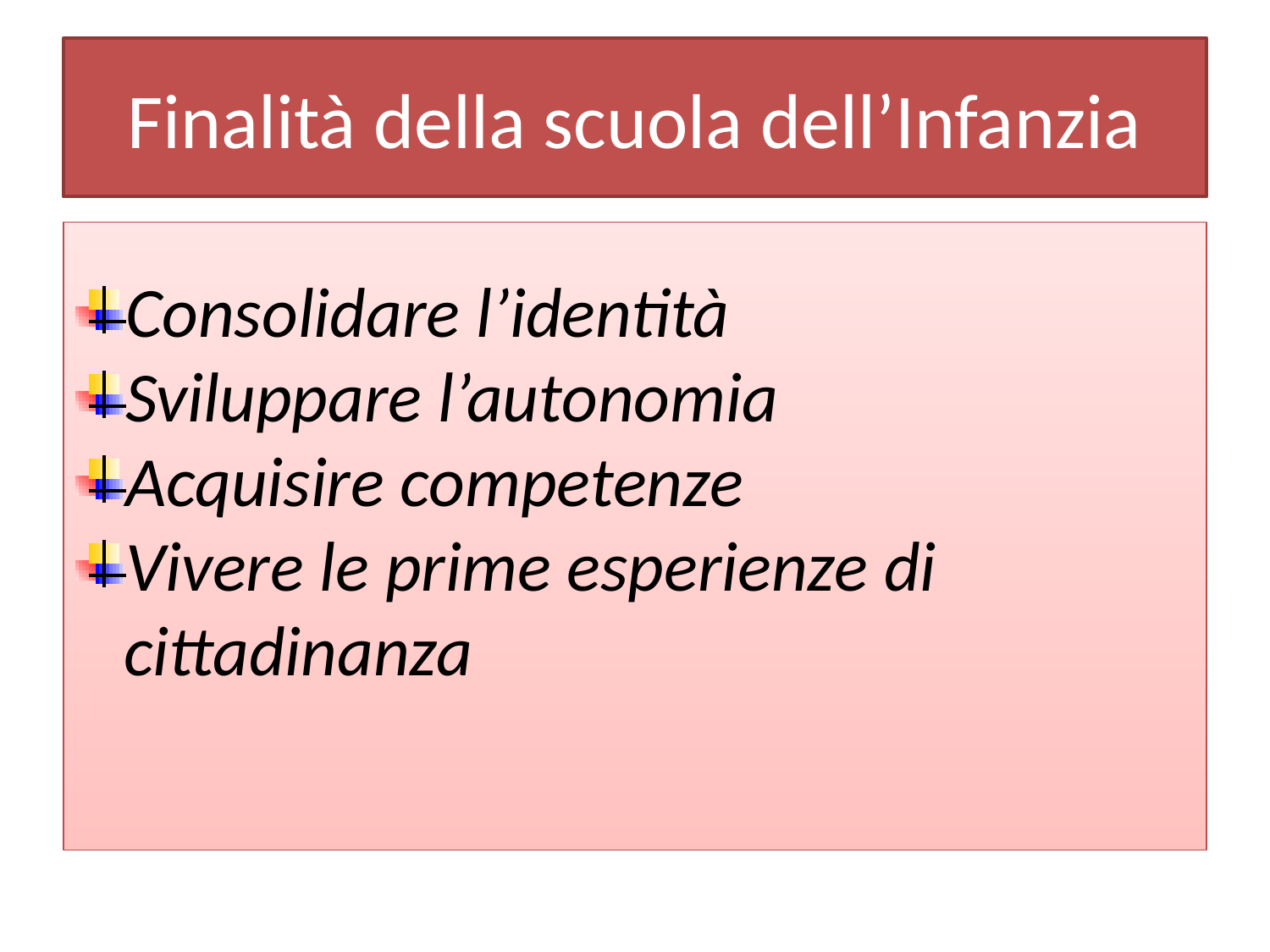

Finalità della scuola dell’Infanzia

Consolidare l’identità
Sviluppare l’autonomia
Acquisire competenze
Vivere le prime esperienze di cittadinanza